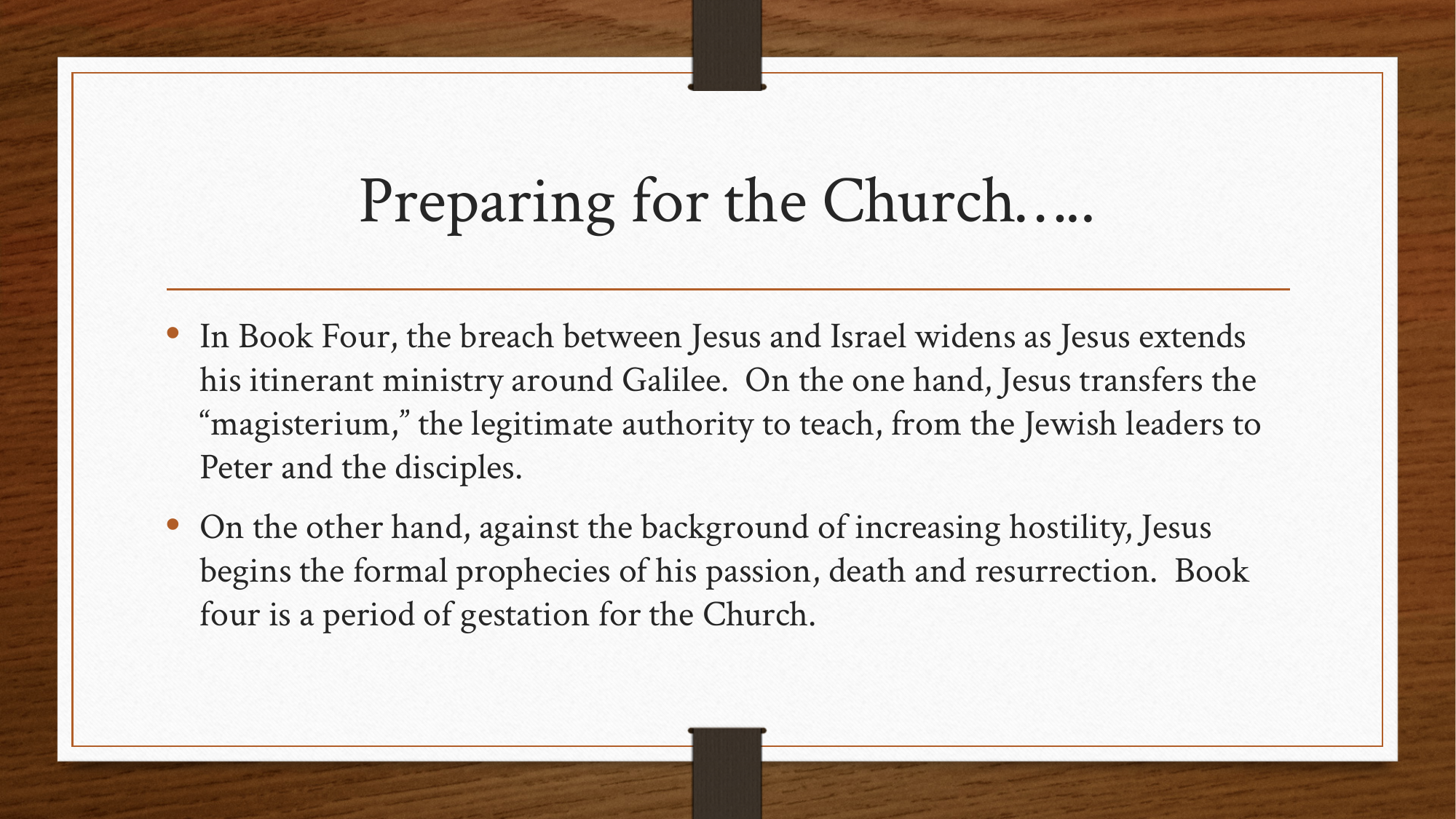

# Preparing for the Church…..
In Book Four, the breach between Jesus and Israel widens as Jesus extends his itinerant ministry around Galilee.  On the one hand, Jesus transfers the “magisterium,” the legitimate authority to teach, from the Jewish leaders to Peter and the disciples.
On the other hand, against the background of increasing hostility, Jesus begins the formal prophecies of his passion, death and resurrection.  Book four is a period of gestation for the Church.